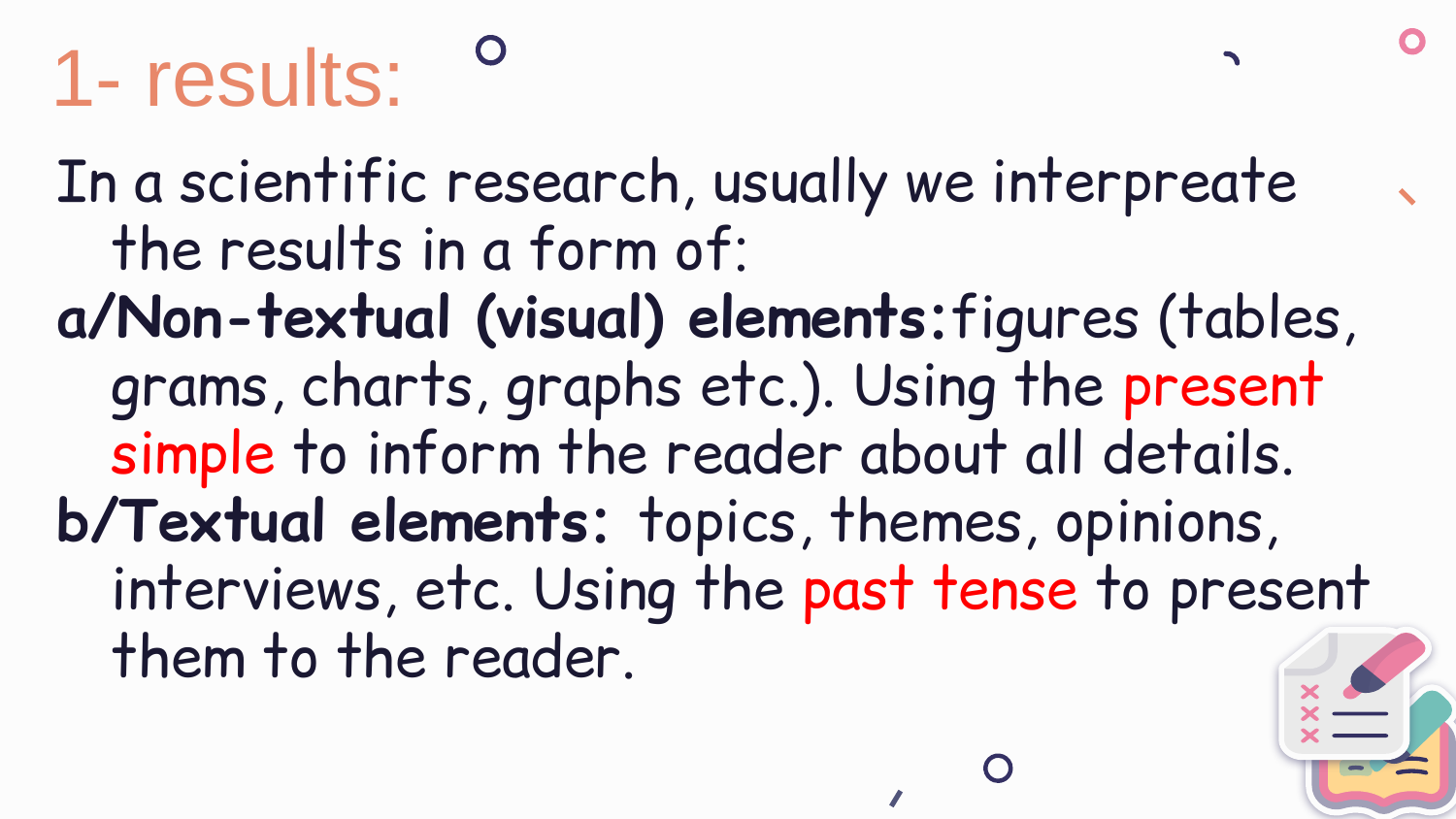

# 1- results:
In a scientific research, usually we interpreate the results in a form of:
a/Non-textual (visual) elements:figures (tables, grams, charts, graphs etc.). Using the present simple to inform the reader about all details.
b/Textual elements: topics, themes, opinions, interviews, etc. Using the past tense to present them to the reader.